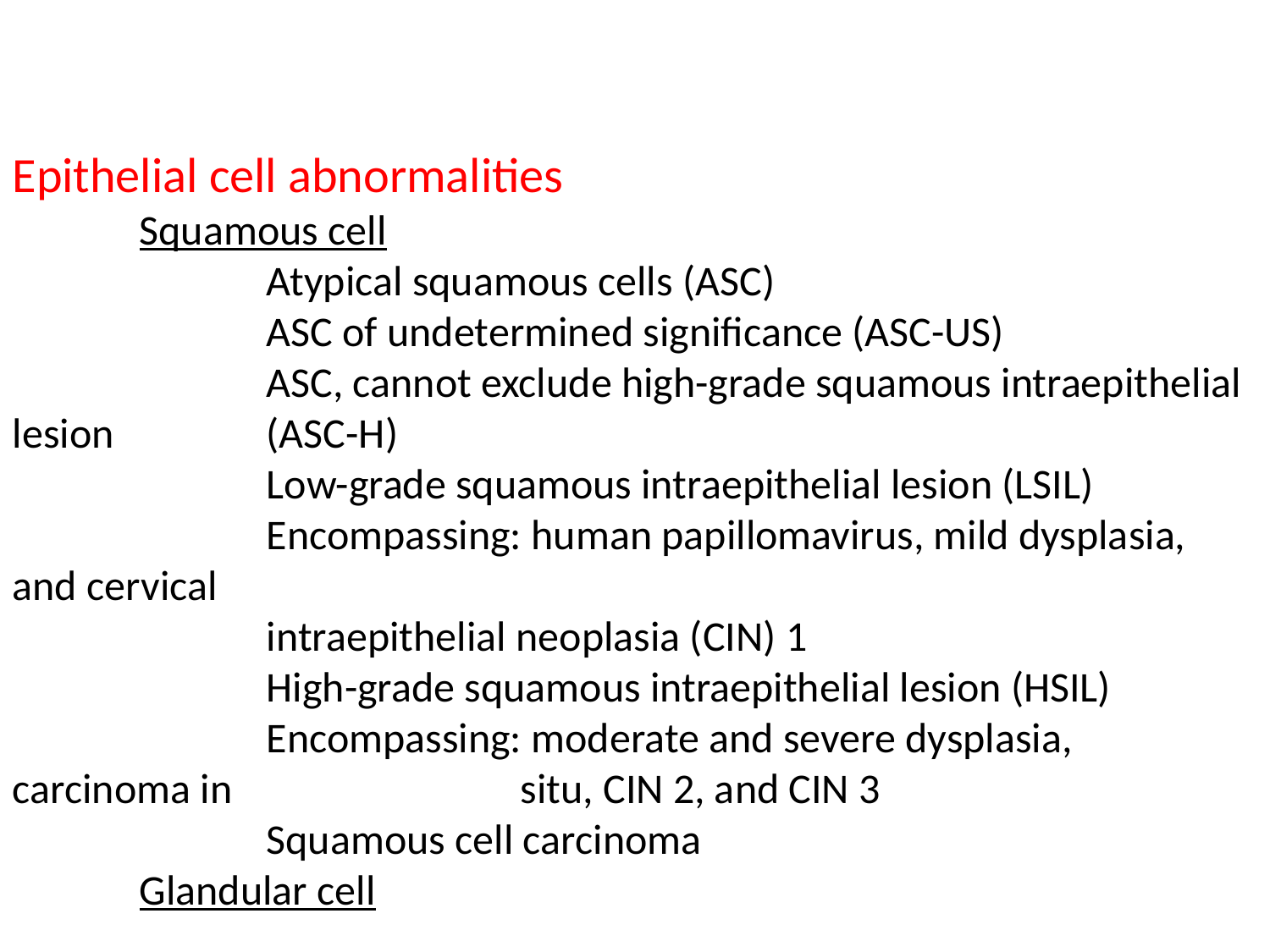

Epithelial cell abnormalities
	Squamous cell
		Atypical squamous cells (ASC)
		ASC of undetermined significance (ASC-US)
		ASC, cannot exclude high-grade squamous intraepithelial lesion 		(ASC-H)
		Low-grade squamous intraepithelial lesion (LSIL)
		Encompassing: human papillomavirus, mild dysplasia, and cervical
		intraepithelial neoplasia (CIN) 1
		High-grade squamous intraepithelial lesion (HSIL)
		Encompassing: moderate and severe dysplasia, carcinoma in 			situ, CIN 2, and CIN 3
		Squamous cell carcinoma
	Glandular cell